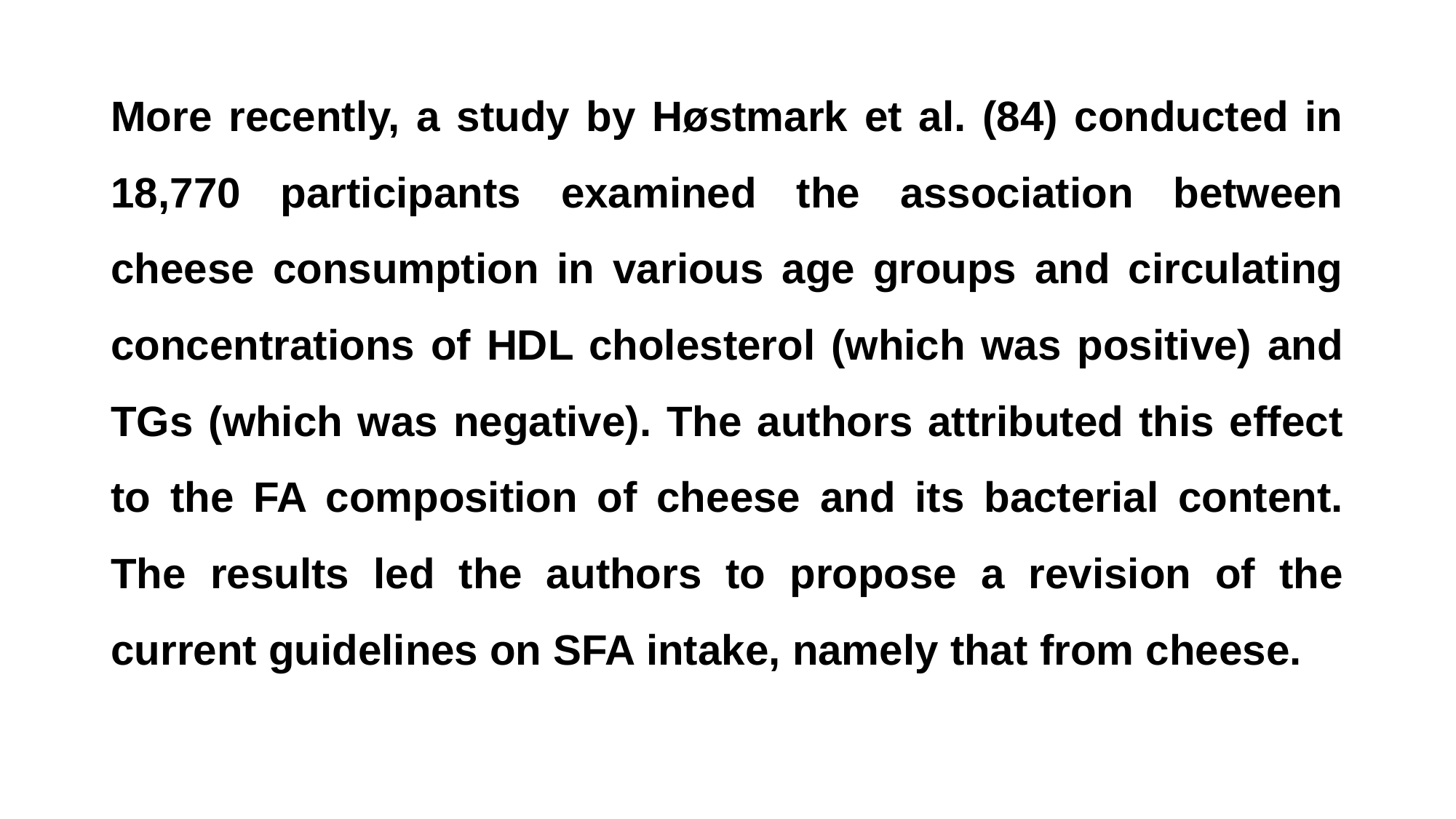

More recently, a study by Høstmark et al. (84) conducted in 18,770 participants examined the association between cheese consumption in various age groups and circulating concentrations of HDL cholesterol (which was positive) and TGs (which was negative). The authors attributed this effect to the FA composition of cheese and its bacterial content. The results led the authors to propose a revision of the current guidelines on SFA intake, namely that from cheese.